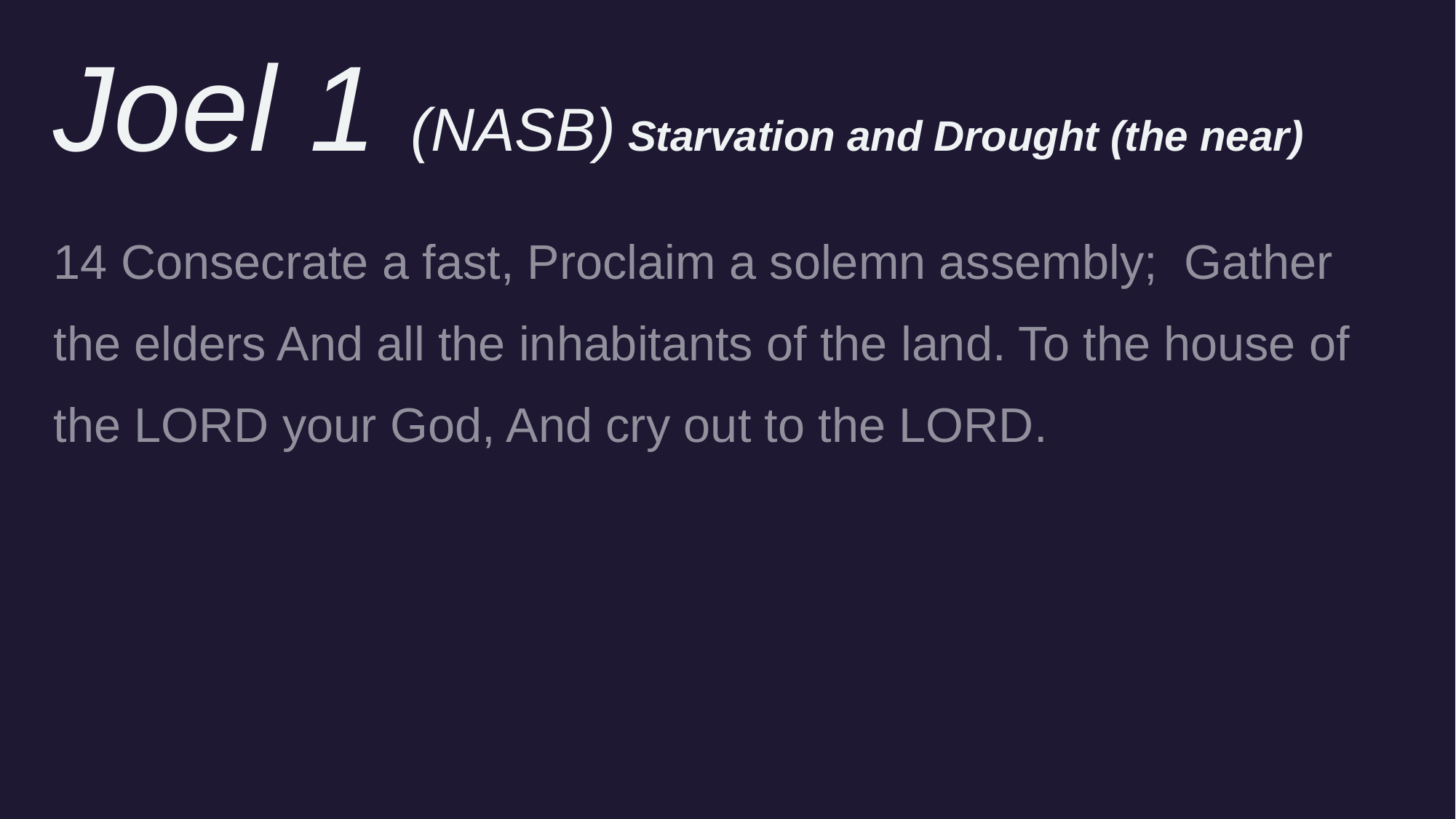

# Joel 1 (NASB) Starvation and Drought (the near)
14 Consecrate a fast, Proclaim a solemn assembly;  Gather the elders And all the inhabitants of the land. To the house of the LORD your God, And cry out to the LORD.